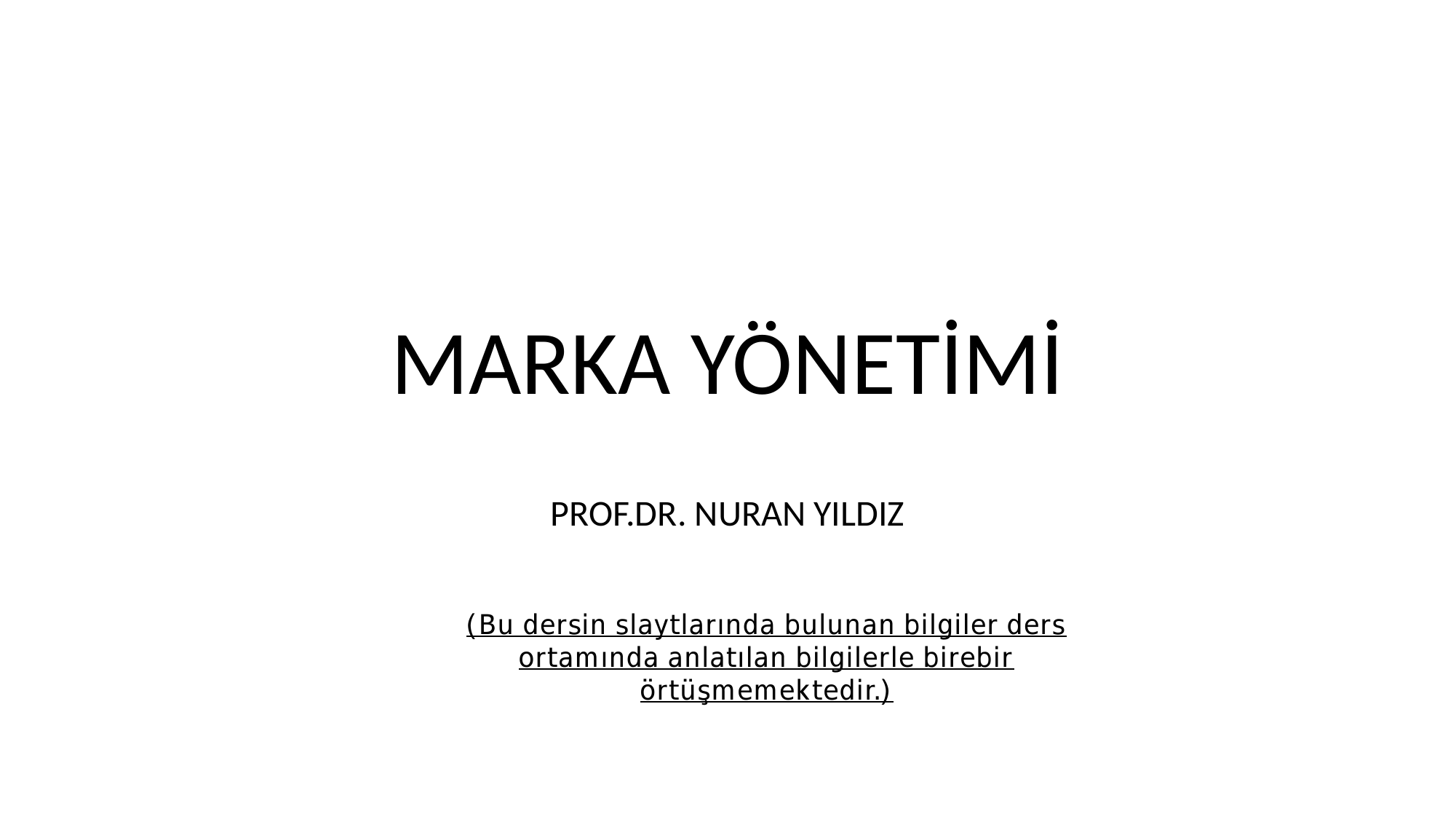

# MARKA YÖNETİMİ

PROF.DR. NURAN YILDIZ
(Bu dersin slaytlarında bulunan bilgiler ders ortamında anlatılan bilgilerle birebir örtüşmemektedir.)